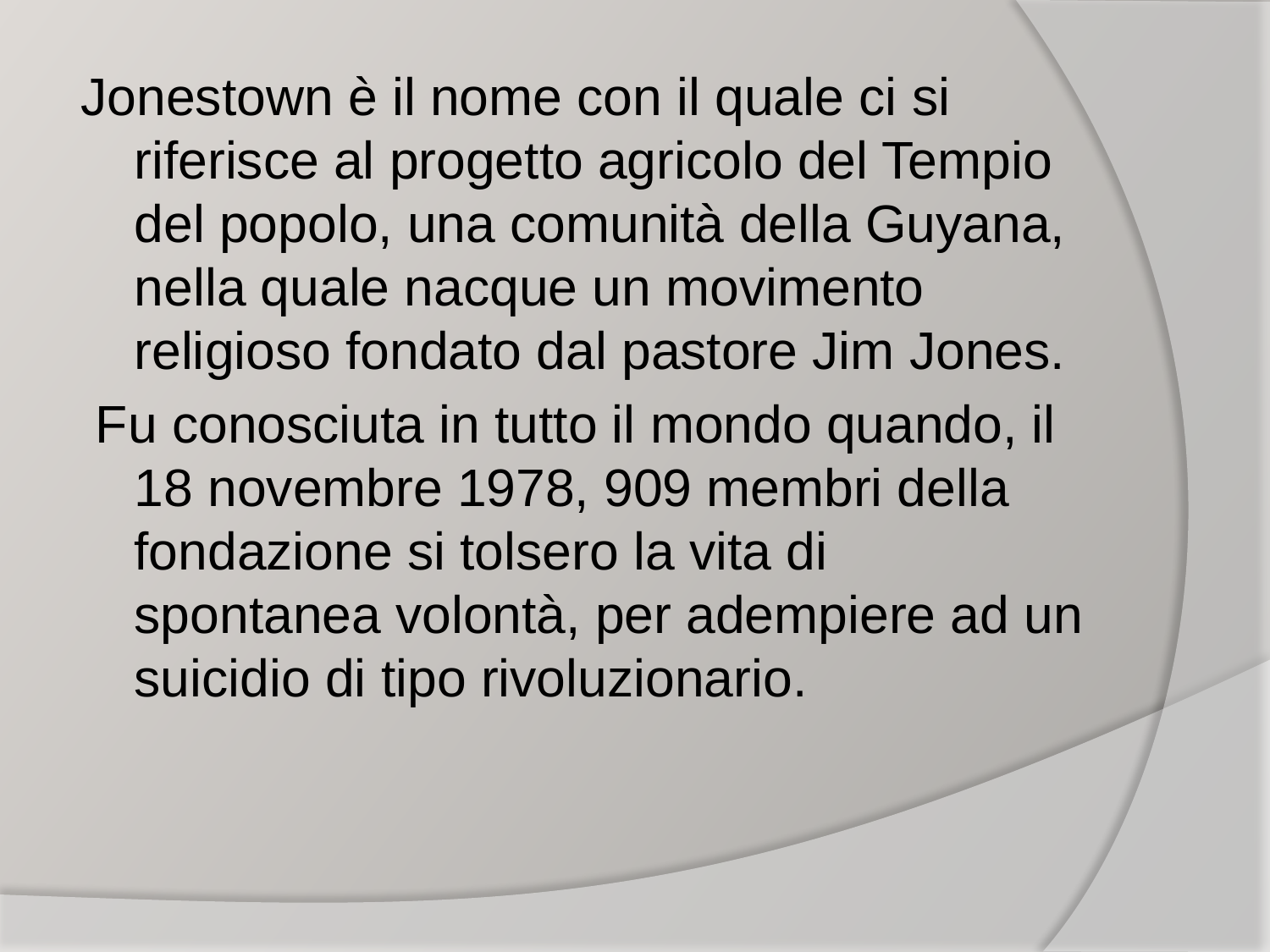

Jonestown è il nome con il quale ci si riferisce al progetto agricolo del Tempio del popolo, una comunità della Guyana, nella quale nacque un movimento religioso fondato dal pastore Jim Jones.
 Fu conosciuta in tutto il mondo quando, il 18 novembre 1978, 909 membri della fondazione si tolsero la vita di spontanea volontà, per adempiere ad un suicidio di tipo rivoluzionario.